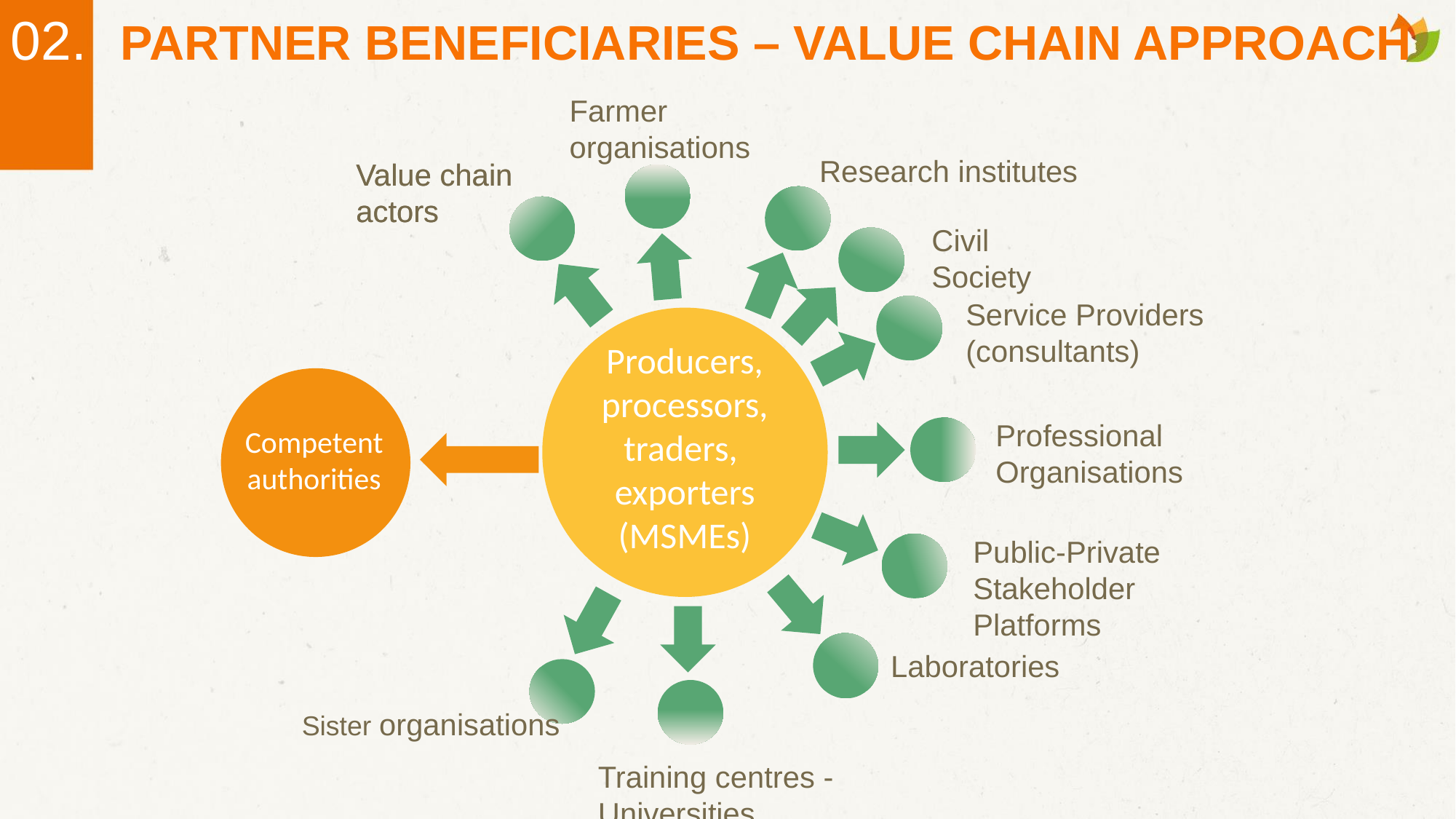

02.
PARTNER BENEFICIARIES – VALUE CHAIN APPROACH
Farmer organisations

Civil Society

Service Providers
(consultants)

Producers, processors, traders,  exporters
(MSMEs)

Professional
Organisations

Competent authorities

Public-Private
Stakeholder Platforms

Laboratories

Training centres - Universities
Research institutes
Value chain actors
Value chain actors

Sister organisations